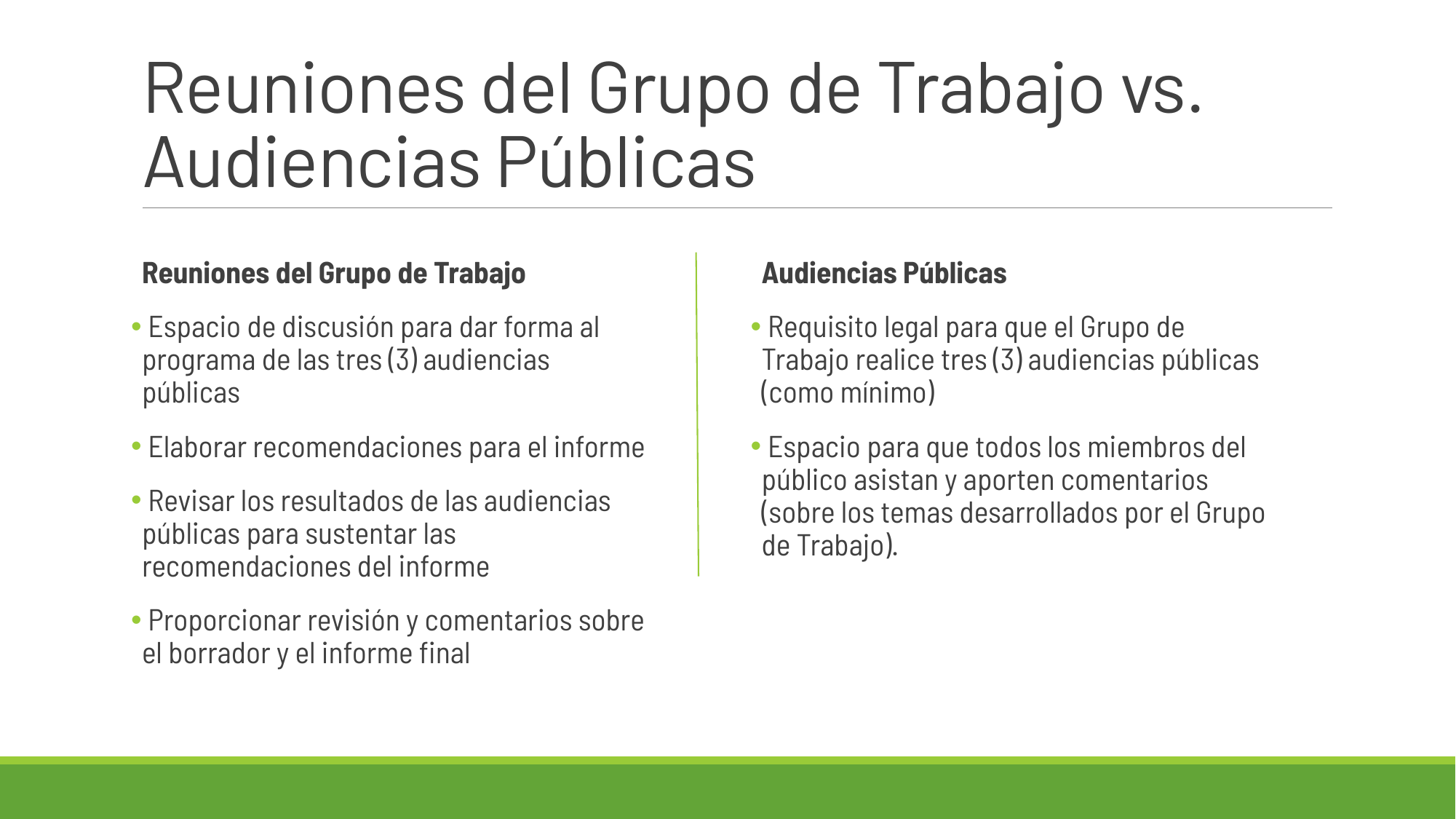

# Reuniones del Grupo de Trabajo vs. Audiencias Públicas
Reuniones del Grupo de Trabajo
 Espacio de discusión para dar forma al programa de las tres (3) audiencias públicas
 Elaborar recomendaciones para el informe
 Revisar los resultados de las audiencias públicas para sustentar las recomendaciones del informe
 Proporcionar revisión y comentarios sobre el borrador y el informe final
Audiencias Públicas
 Requisito legal para que el Grupo de Trabajo realice tres (3) audiencias públicas (como mínimo)
 Espacio para que todos los miembros del público asistan y aporten comentarios (sobre los temas desarrollados por el Grupo de Trabajo).